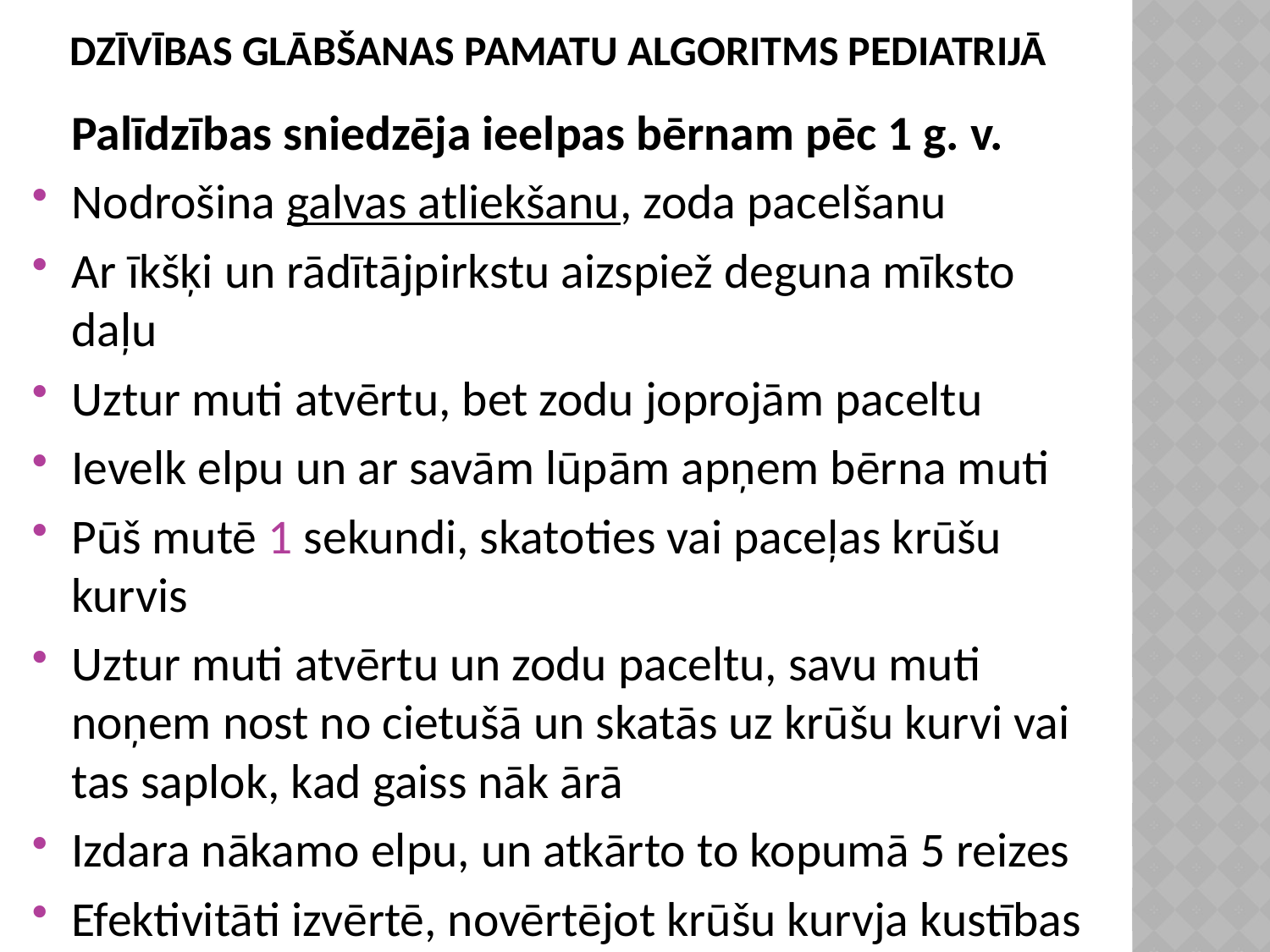

# DZĪVĪBAS GLĀBŠANAS PAMATU ALGORITMS PEDIATRIJĀ
	Palīdzības sniedzēja ieelpas bērnam pēc 1 g. v.
Nodrošina galvas atliekšanu, zoda pacelšanu
Ar īkšķi un rādītājpirkstu aizspiež deguna mīksto daļu
Uztur muti atvērtu, bet zodu joprojām paceltu
Ievelk elpu un ar savām lūpām apņem bērna muti
Pūš mutē 1 sekundi, skatoties vai paceļas krūšu kurvis
Uztur muti atvērtu un zodu paceltu, savu muti noņem nost no cietušā un skatās uz krūšu kurvi vai tas saplok, kad gaiss nāk ārā
Izdara nākamo elpu, un atkārto to kopumā 5 reizes
Efektivitāti izvērtē, novērtējot krūšu kurvja kustības